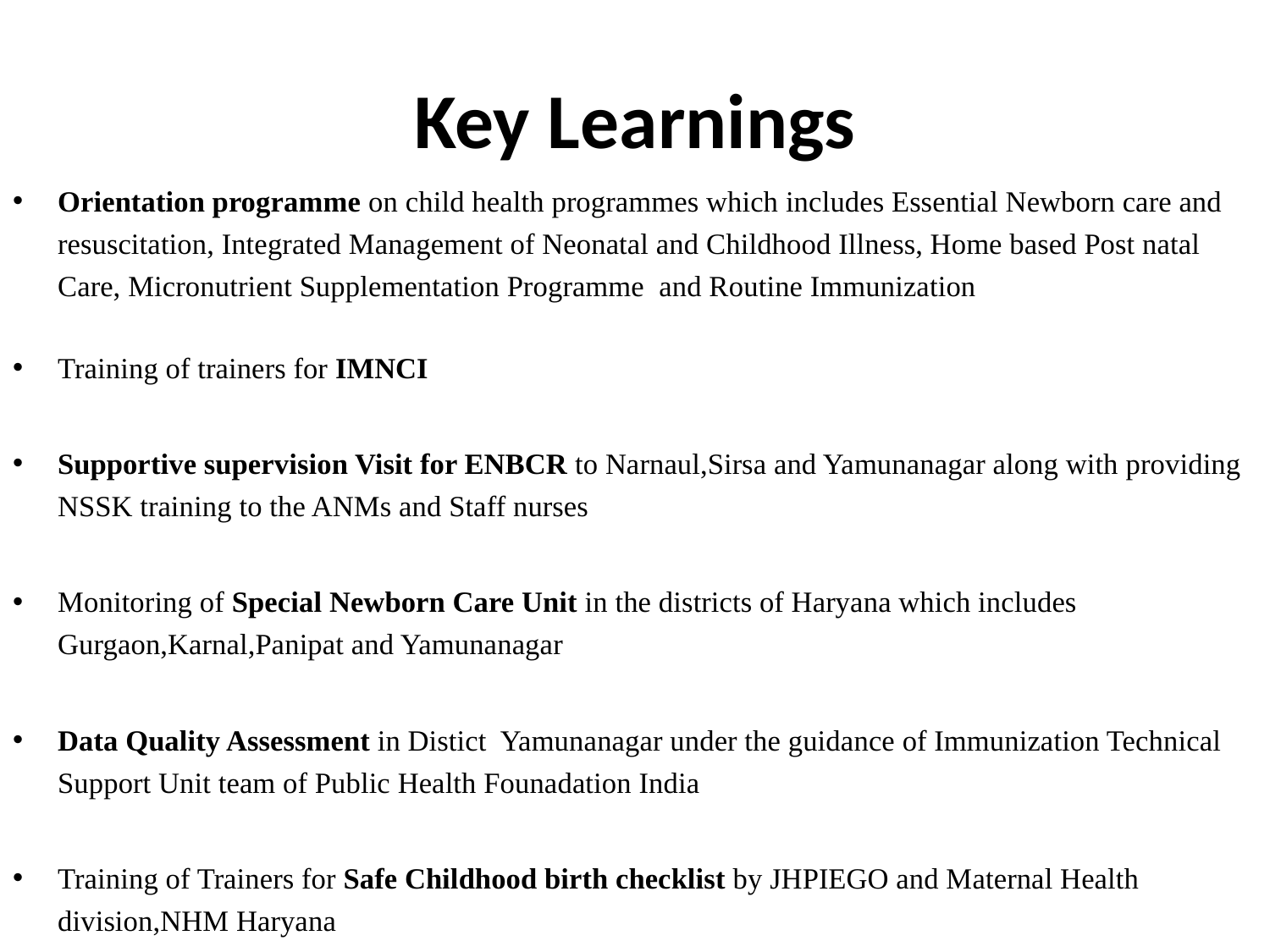

# Key Learnings
Orientation programme on child health programmes which includes Essential Newborn care and resuscitation, Integrated Management of Neonatal and Childhood Illness, Home based Post natal Care, Micronutrient Supplementation Programme  and Routine Immunization

Training of trainers for IMNCI

Supportive supervision Visit for ENBCR to Narnaul,Sirsa and Yamunanagar along with providing NSSK training to the ANMs and Staff nurses

Monitoring of Special Newborn Care Unit in the districts of Haryana which includes Gurgaon,Karnal,Panipat and Yamunanagar

Data Quality Assessment in Distict  Yamunanagar under the guidance of Immunization Technical Support Unit team of Public Health Founadation India

Training of Trainers for Safe Childhood birth checklist by JHPIEGO and Maternal Health division,NHM Haryana